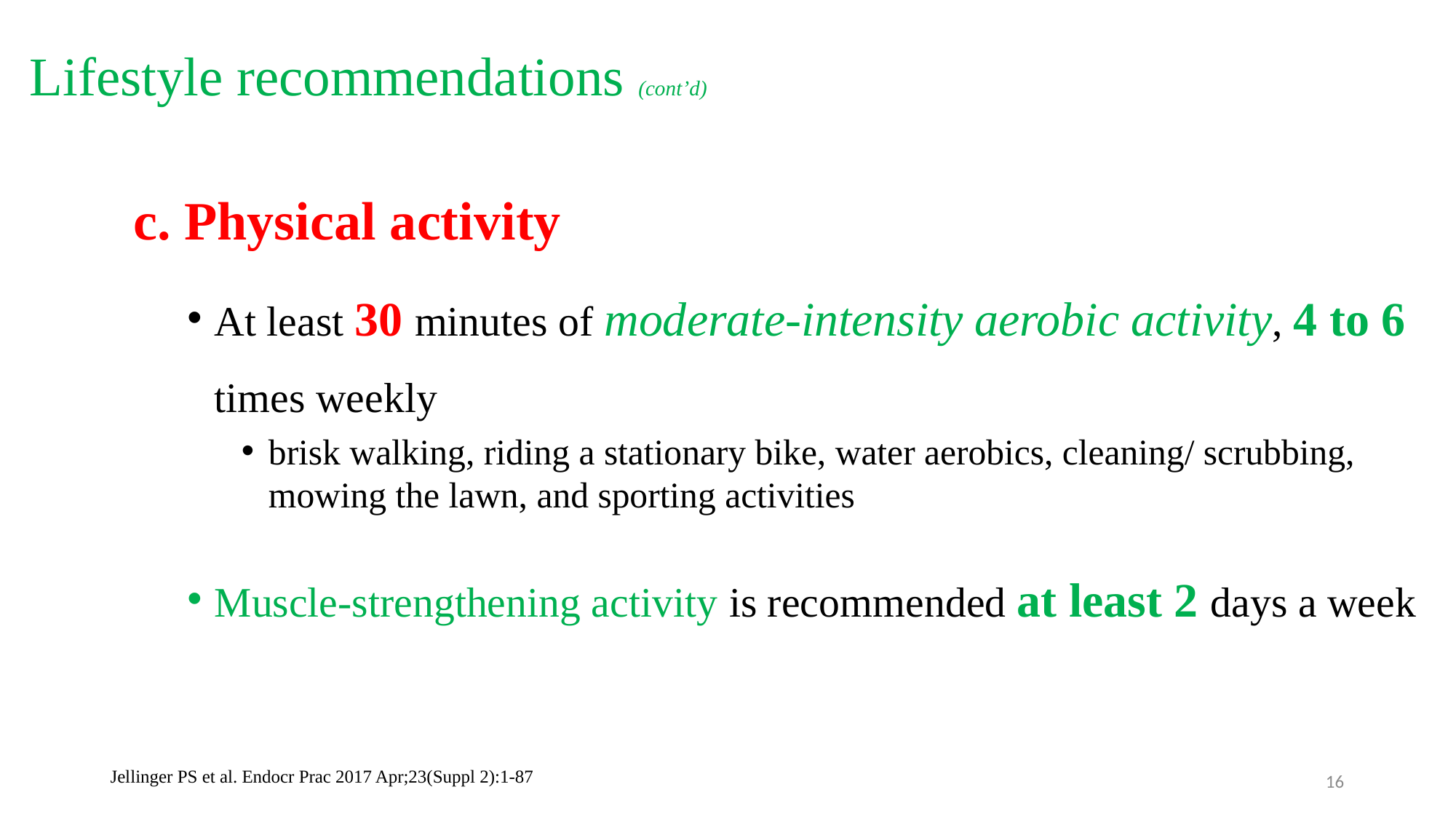

Lifestyle recommendations (cont’d)
c. Physical activity
At least 30 minutes of moderate-intensity aerobic activity, 4 to 6 times weekly
brisk walking, riding a stationary bike, water aerobics, cleaning/ scrubbing, mowing the lawn, and sporting activities
Muscle-strengthening activity is recommended at least 2 days a week
16
Jellinger PS et al. Endocr Prac 2017 Apr;23(Suppl 2):1-87